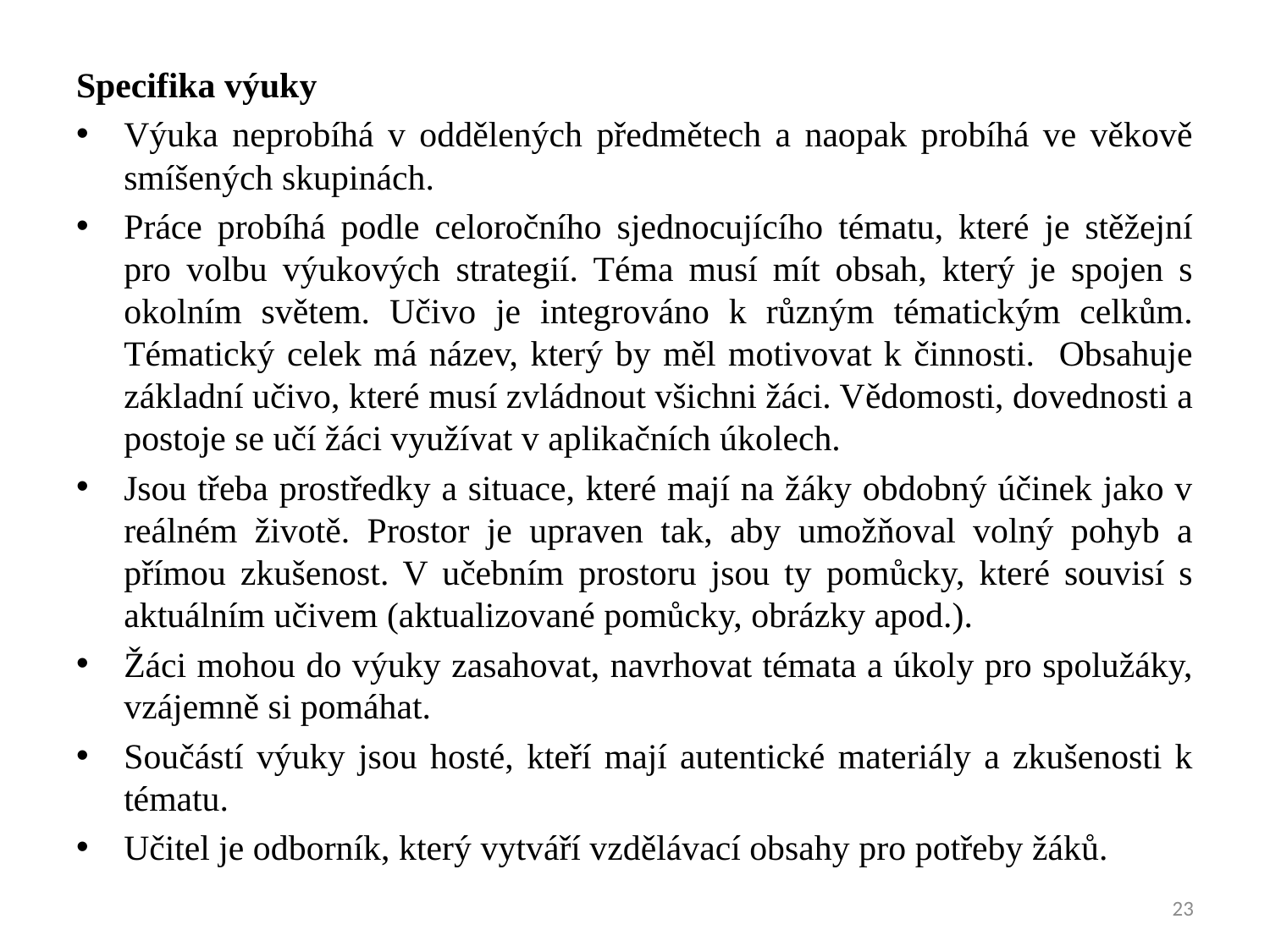

Specifika výuky
Výuka neprobíhá v oddělených předmětech a naopak probíhá ve věkově smíšených skupinách.
Práce probíhá podle celoročního sjednocujícího tématu, které je stěžejní pro volbu výukových strategií. Téma musí mít obsah, který je spojen s okolním světem. Učivo je integrováno k různým tématickým celkům. Tématický celek má název, který by měl motivovat k činnosti.  Obsahuje základní učivo, které musí zvládnout všichni žáci. Vědomosti, dovednosti a postoje se učí žáci využívat v aplikačních úkolech.
Jsou třeba prostředky a situace, které mají na žáky obdobný účinek jako v reálném životě. Prostor je upraven tak, aby umožňoval volný pohyb a přímou zkušenost. V učebním prostoru jsou ty pomůcky, které souvisí s aktuálním učivem (aktualizované pomůcky, obrázky apod.).
Žáci mohou do výuky zasahovat, navrhovat témata a úkoly pro spolužáky, vzájemně si pomáhat.
Součástí výuky jsou hosté, kteří mají autentické materiály a zkušenosti k tématu.
Učitel je odborník, který vytváří vzdělávací obsahy pro potřeby žáků.

23